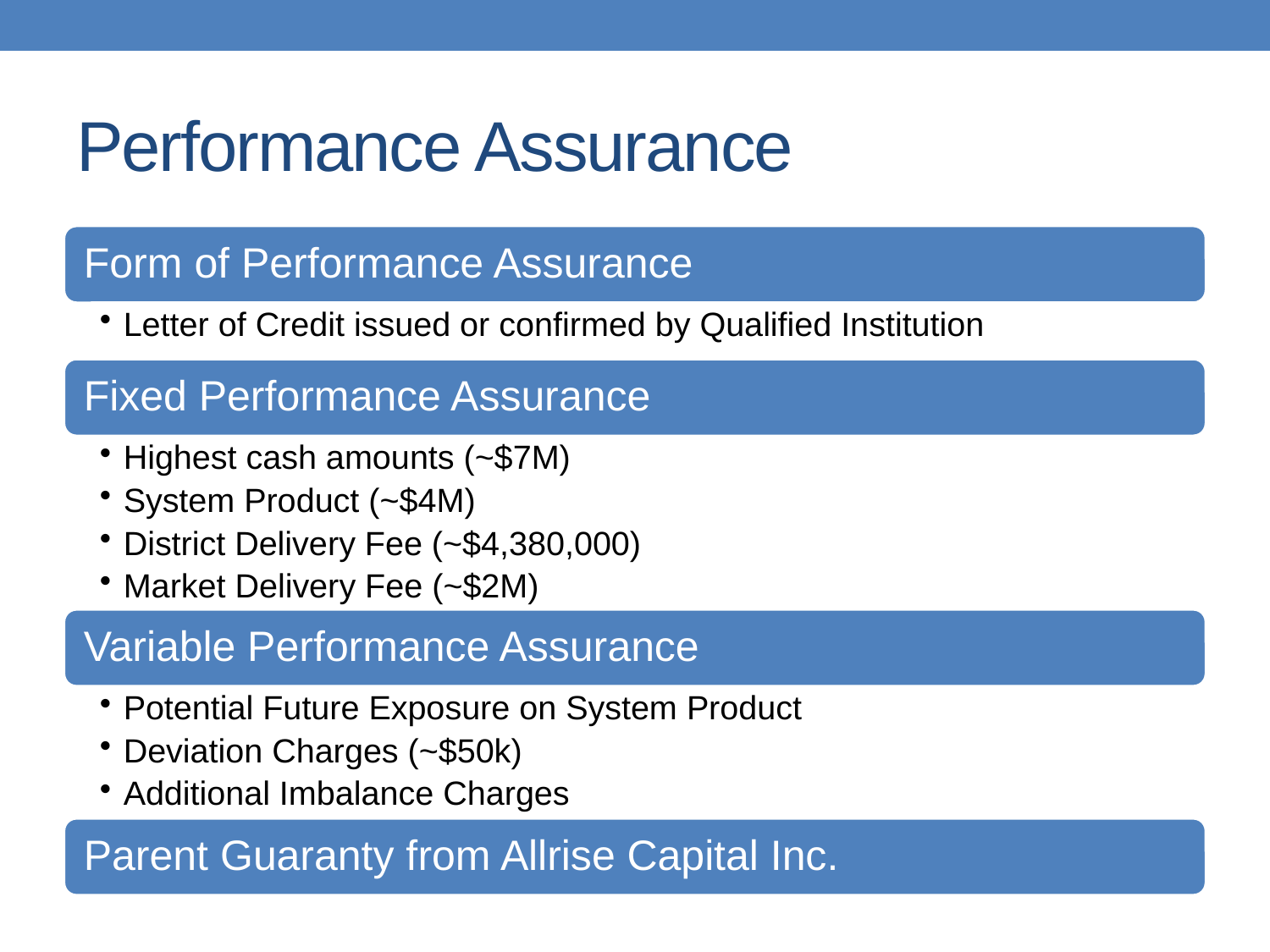

# Performance Assurance
Form of Performance Assurance
Letter of Credit issued or confirmed by Qualified Institution
Fixed Performance Assurance
Highest cash amounts (~$7M)
System Product (~$4M)
District Delivery Fee (~$4,380,000)
Market Delivery Fee (~$2M)
Variable Performance Assurance
Potential Future Exposure on System Product
Deviation Charges (~$50k)
Additional Imbalance Charges
Parent Guaranty from Allrise Capital Inc.